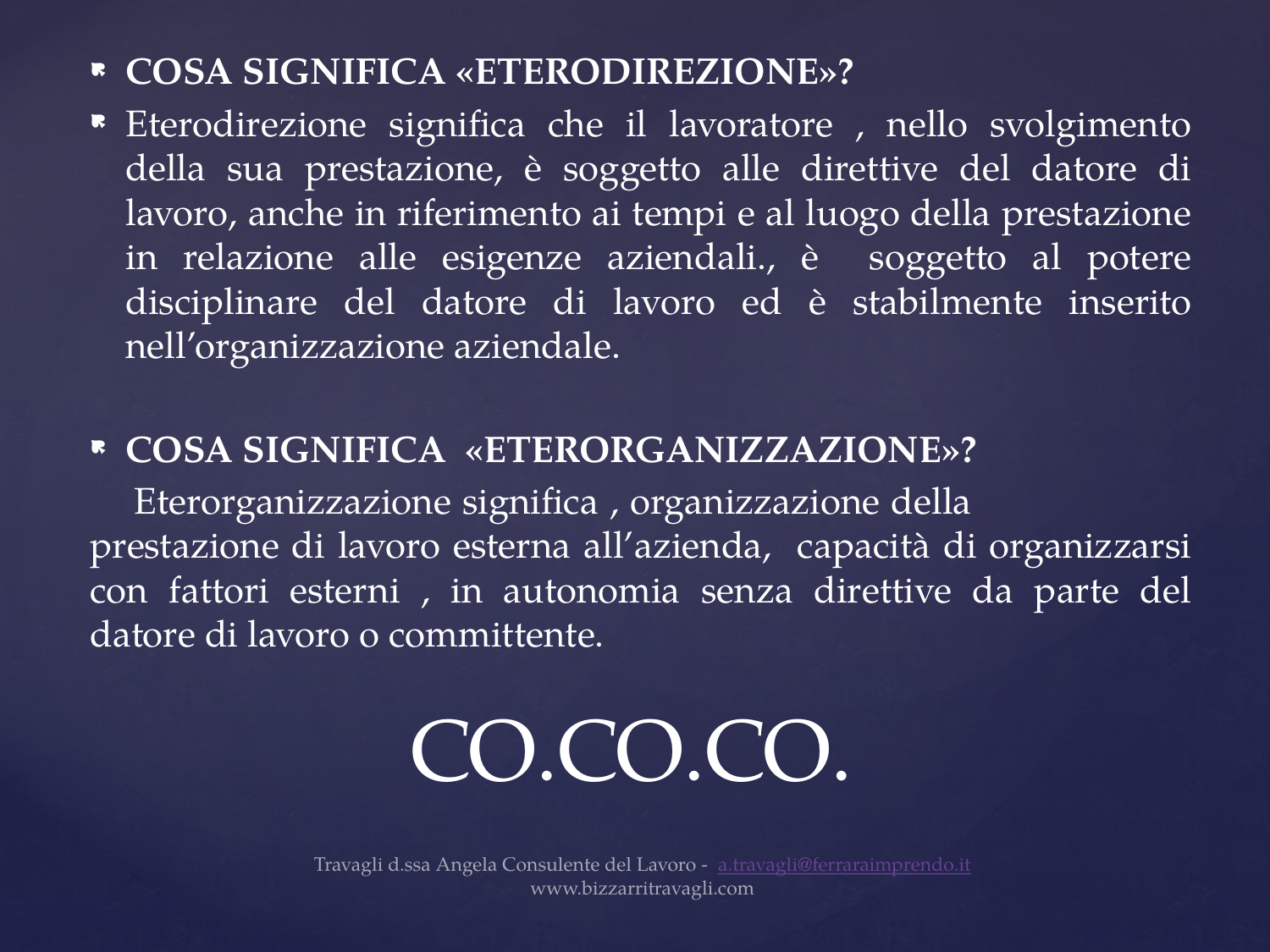

COSA SIGNIFICA «ETERODIREZIONE»?
Eterodirezione significa che il lavoratore , nello svolgimento della sua prestazione, è soggetto alle direttive del datore di lavoro, anche in riferimento ai tempi e al luogo della prestazione in relazione alle esigenze aziendali., è  soggetto al potere disciplinare del datore di lavoro ed è stabilmente inserito nell’organizzazione aziendale.

COSA SIGNIFICA  «ETERORGANIZZAZIONE»?
    Eterorganizzazione significa , organizzazione della                     prestazione di lavoro esterna all’azienda,  capacità di organizzarsi con fattori esterni , in autonomia senza direttive da parte del datore di lavoro o committente.
# CO.CO.CO.
Travagli d.ssa Angela Consulente del Lavoro -  a.travagli@ferraraimprendo.it
www.bizzarritravagli.com